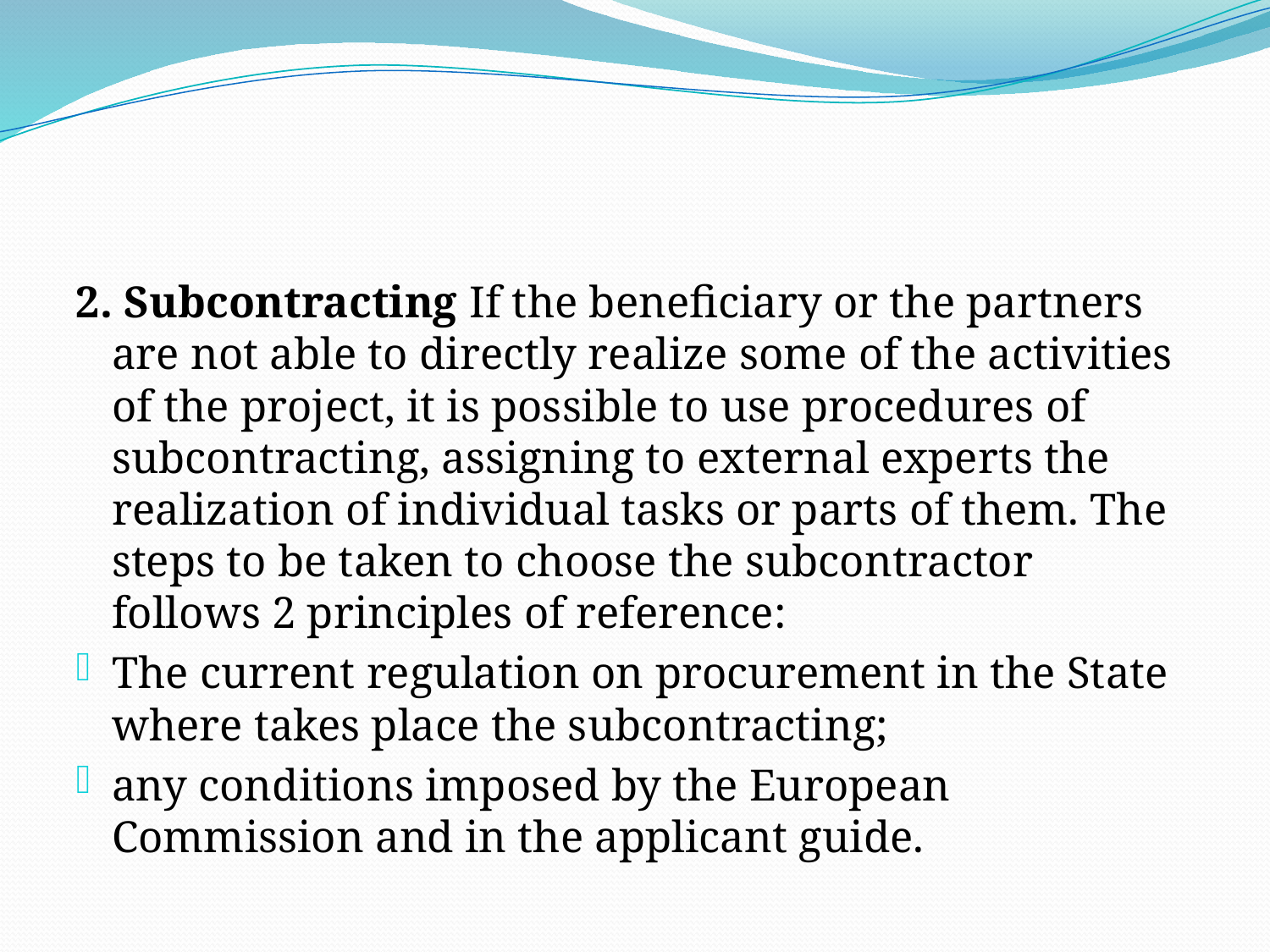

2. Subcontracting If the beneficiary or the partners are not able to directly realize some of the activities of the project, it is possible to use procedures of subcontracting, assigning to external experts the realization of individual tasks or parts of them. The steps to be taken to choose the subcontractor follows 2 principles of reference:
The current regulation on procurement in the State where takes place the subcontracting;
any conditions imposed by the European Commission and in the applicant guide.